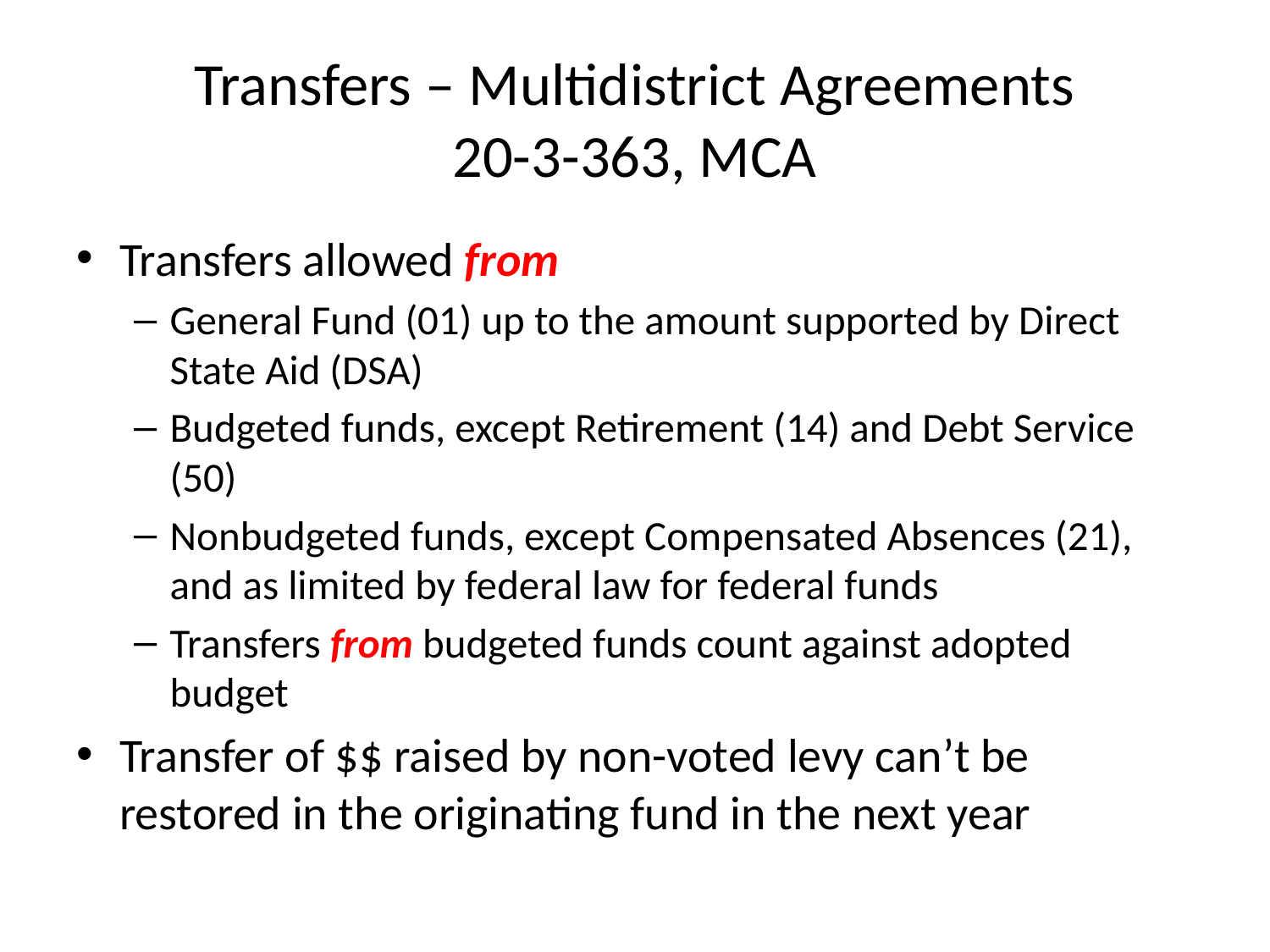

# Transfers – Multidistrict Agreements 20-3-363, MCA
Transfers allowed from
General Fund (01) up to the amount supported by Direct State Aid (DSA)
Budgeted funds, except Retirement (14) and Debt Service (50)
Nonbudgeted funds, except Compensated Absences (21), and as limited by federal law for federal funds
Transfers from budgeted funds count against adopted budget
Transfer of $$ raised by non-voted levy can’t be restored in the originating fund in the next year